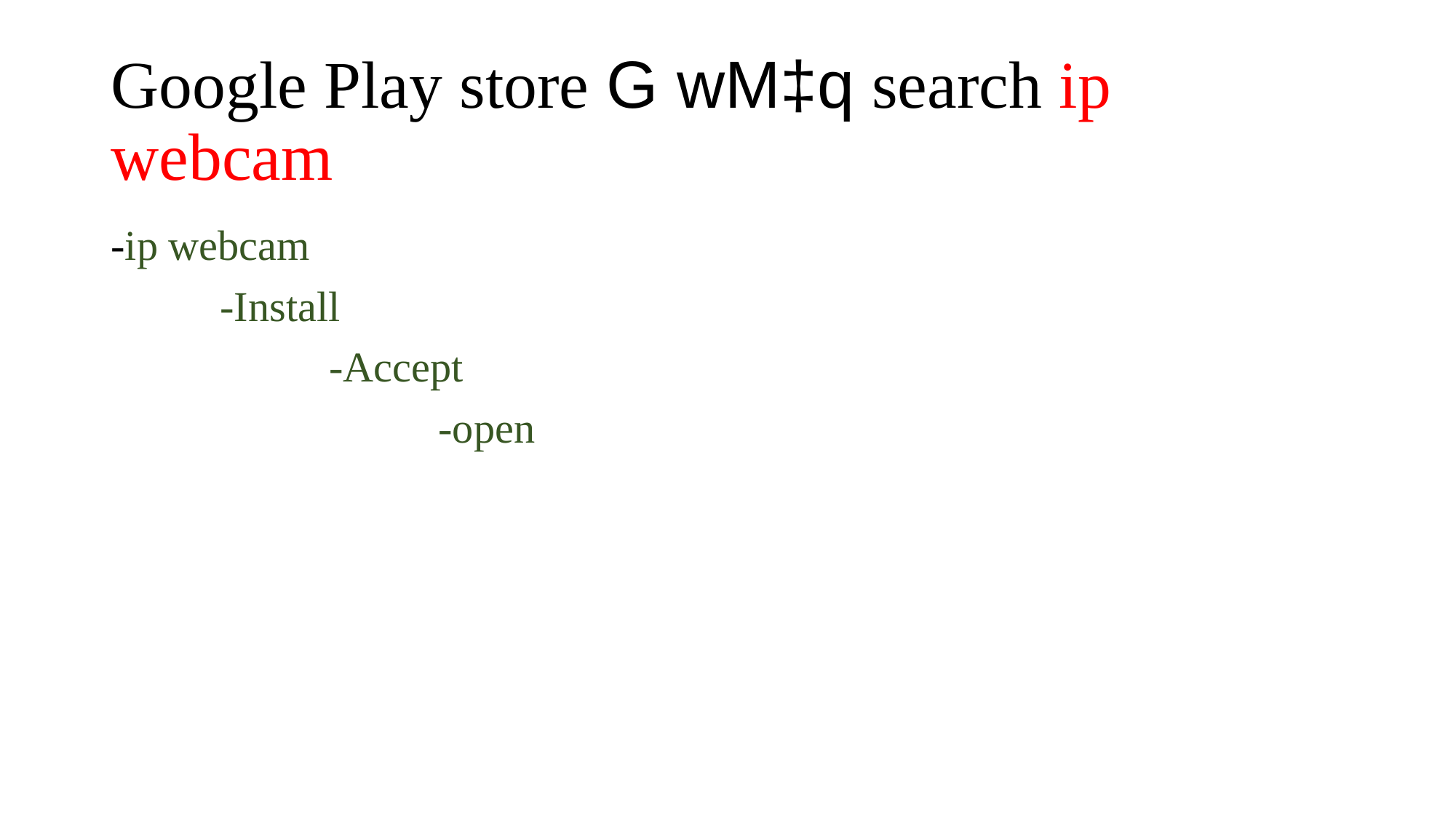

# Google Play store G wM‡q search ip webcam
-ip webcam
	-Install
		-Accept
			-open